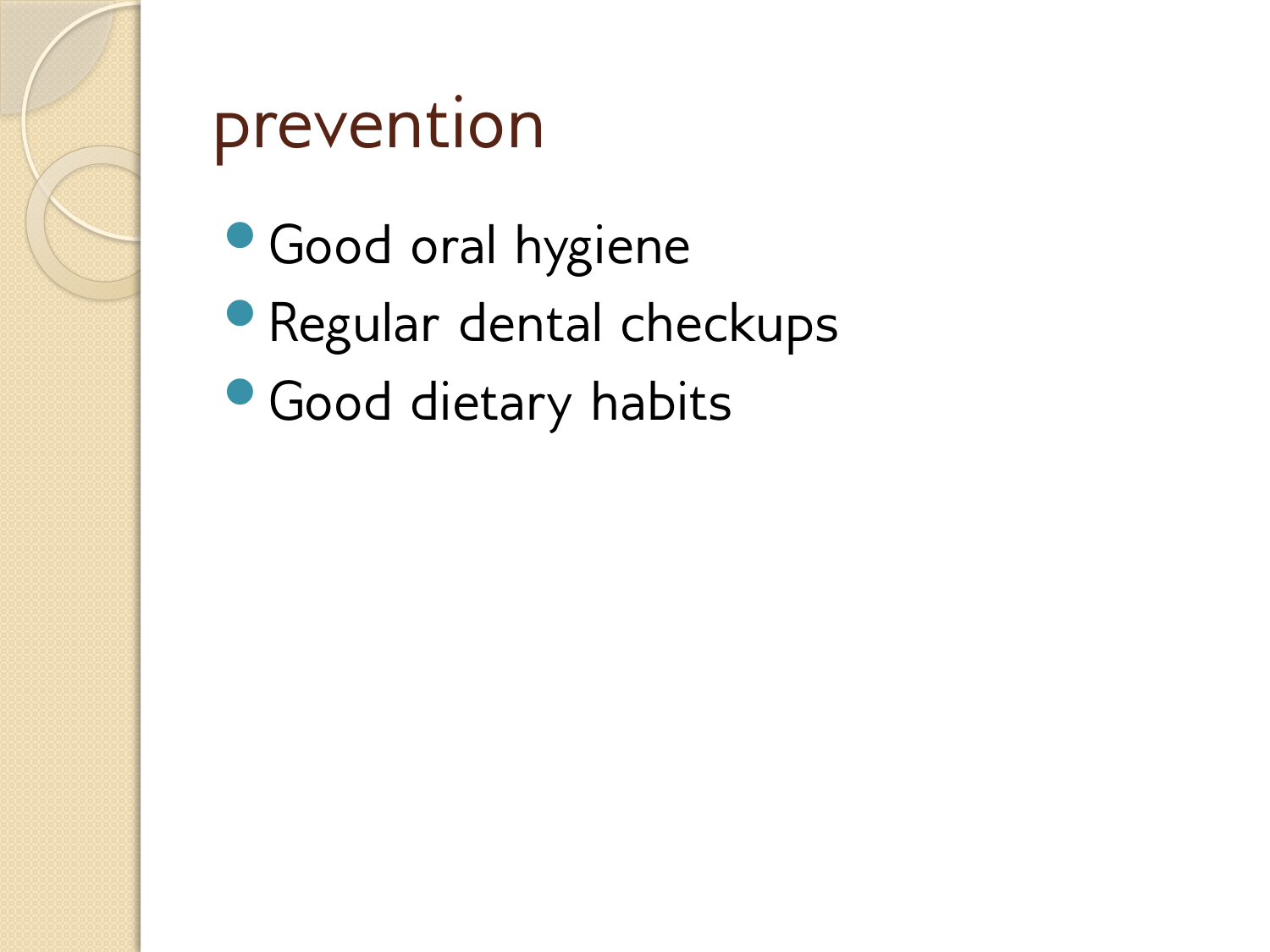

# prevention
Good oral hygiene
Regular dental checkups
Good dietary habits